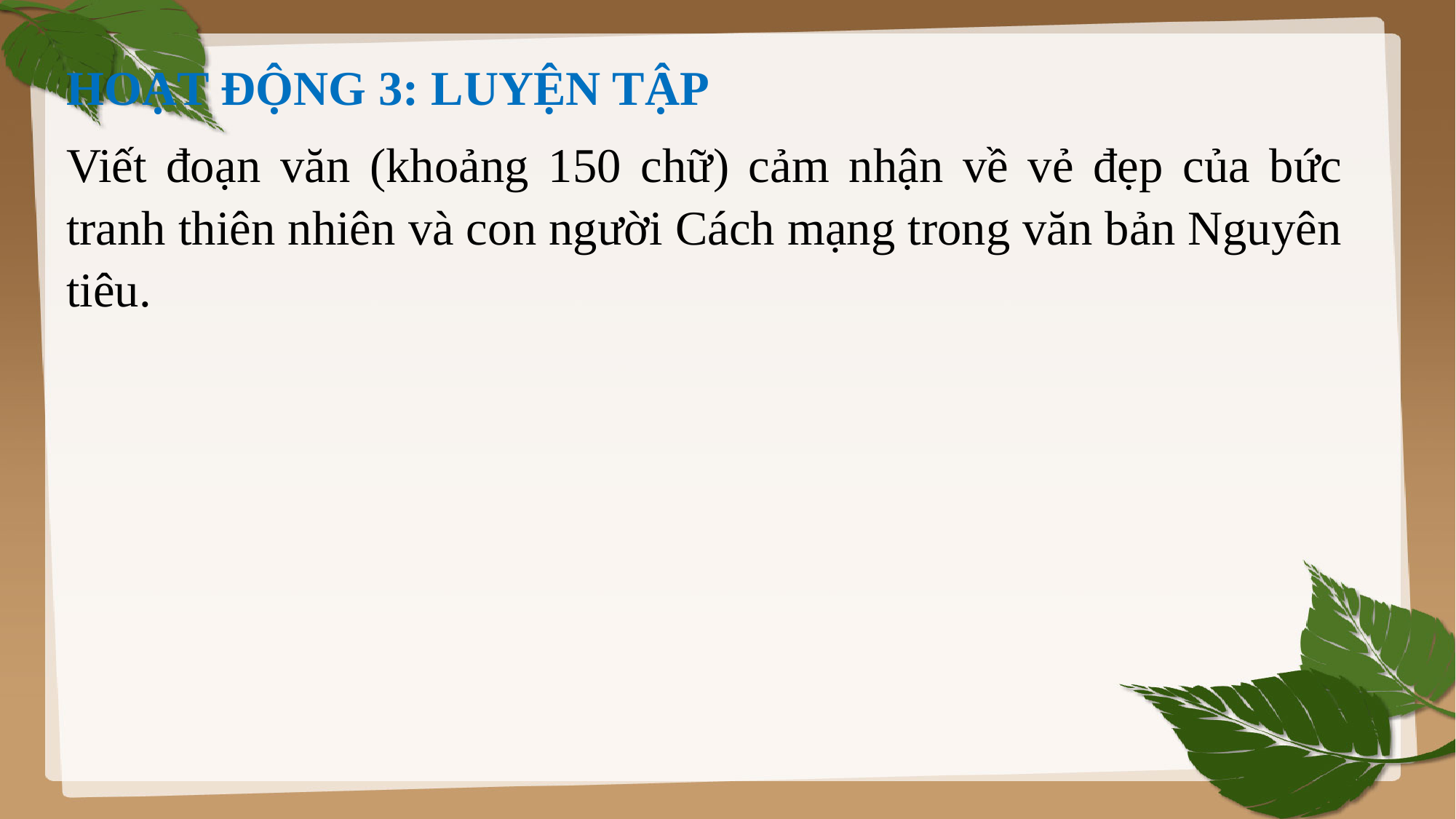

HOẠT ĐỘNG 3: LUYỆN TẬP
Viết đoạn văn (khoảng 150 chữ) cảm nhận về vẻ đẹp của bức tranh thiên nhiên và con người Cách mạng trong văn bản Nguyên tiêu.